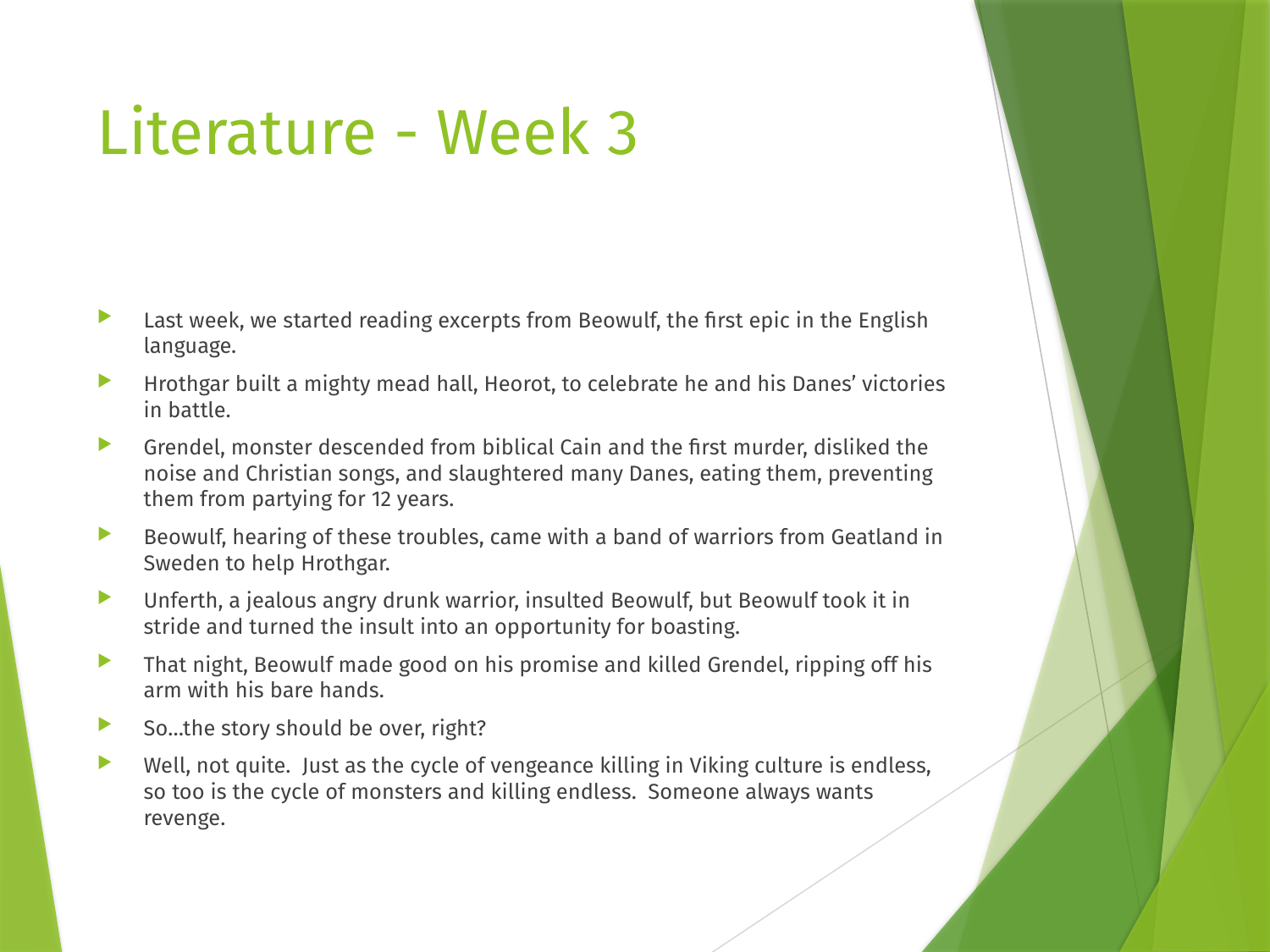

# Literature - Week 3
Last week, we started reading excerpts from Beowulf, the first epic in the English language.
Hrothgar built a mighty mead hall, Heorot, to celebrate he and his Danes’ victories in battle.
Grendel, monster descended from biblical Cain and the first murder, disliked the noise and Christian songs, and slaughtered many Danes, eating them, preventing them from partying for 12 years.
Beowulf, hearing of these troubles, came with a band of warriors from Geatland in Sweden to help Hrothgar.
Unferth, a jealous angry drunk warrior, insulted Beowulf, but Beowulf took it in stride and turned the insult into an opportunity for boasting.
That night, Beowulf made good on his promise and killed Grendel, ripping off his arm with his bare hands.
So…the story should be over, right?
Well, not quite.  Just as the cycle of vengeance killing in Viking culture is endless, so too is the cycle of monsters and killing endless.  Someone always wants revenge.